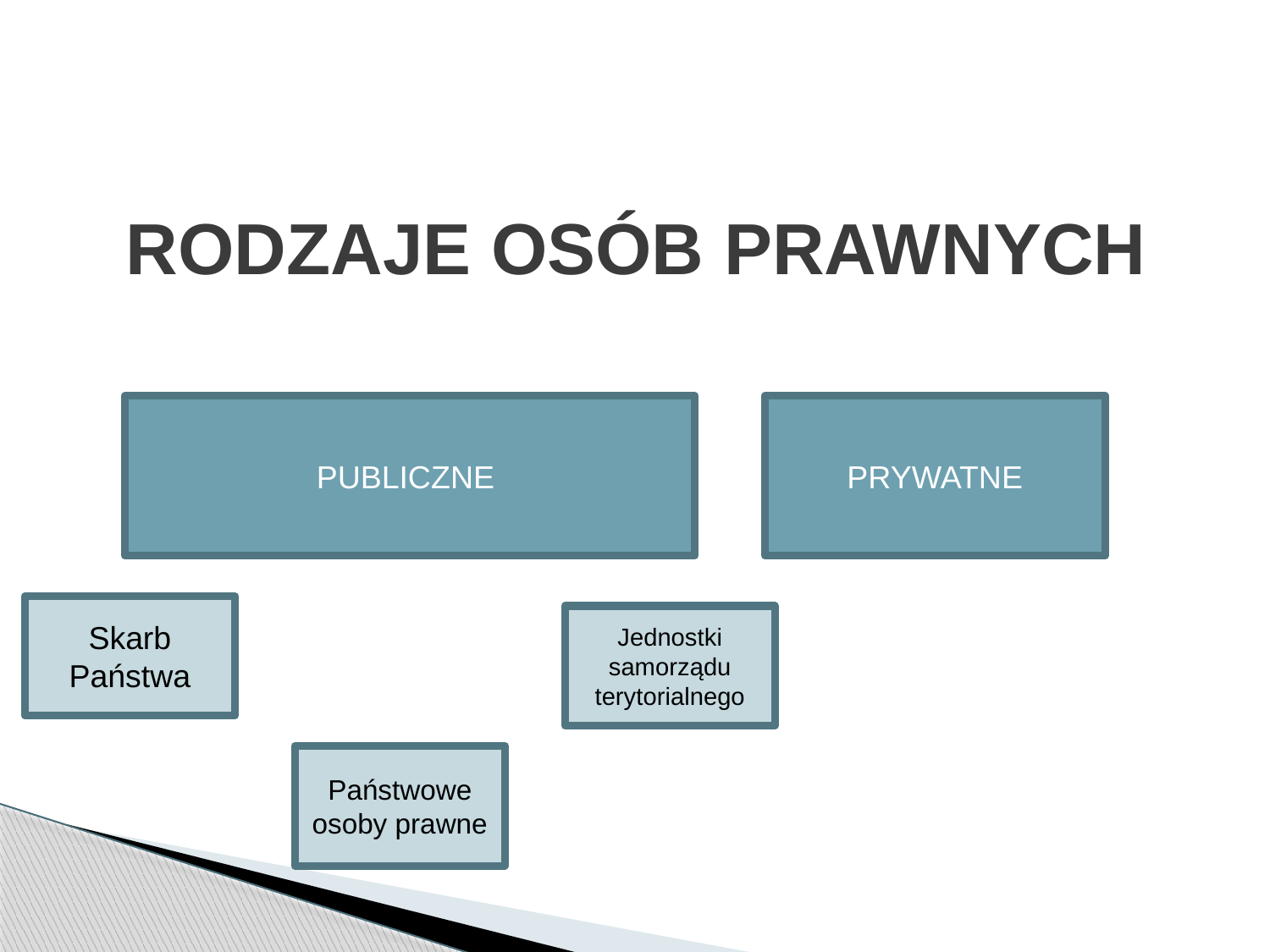

# RODZAJE OSÓB PRAWNYCH
PUBLICZNE
PRYWATNE
Skarb Państwa
Jednostki samorządu terytorialnego
Państwowe osoby prawne